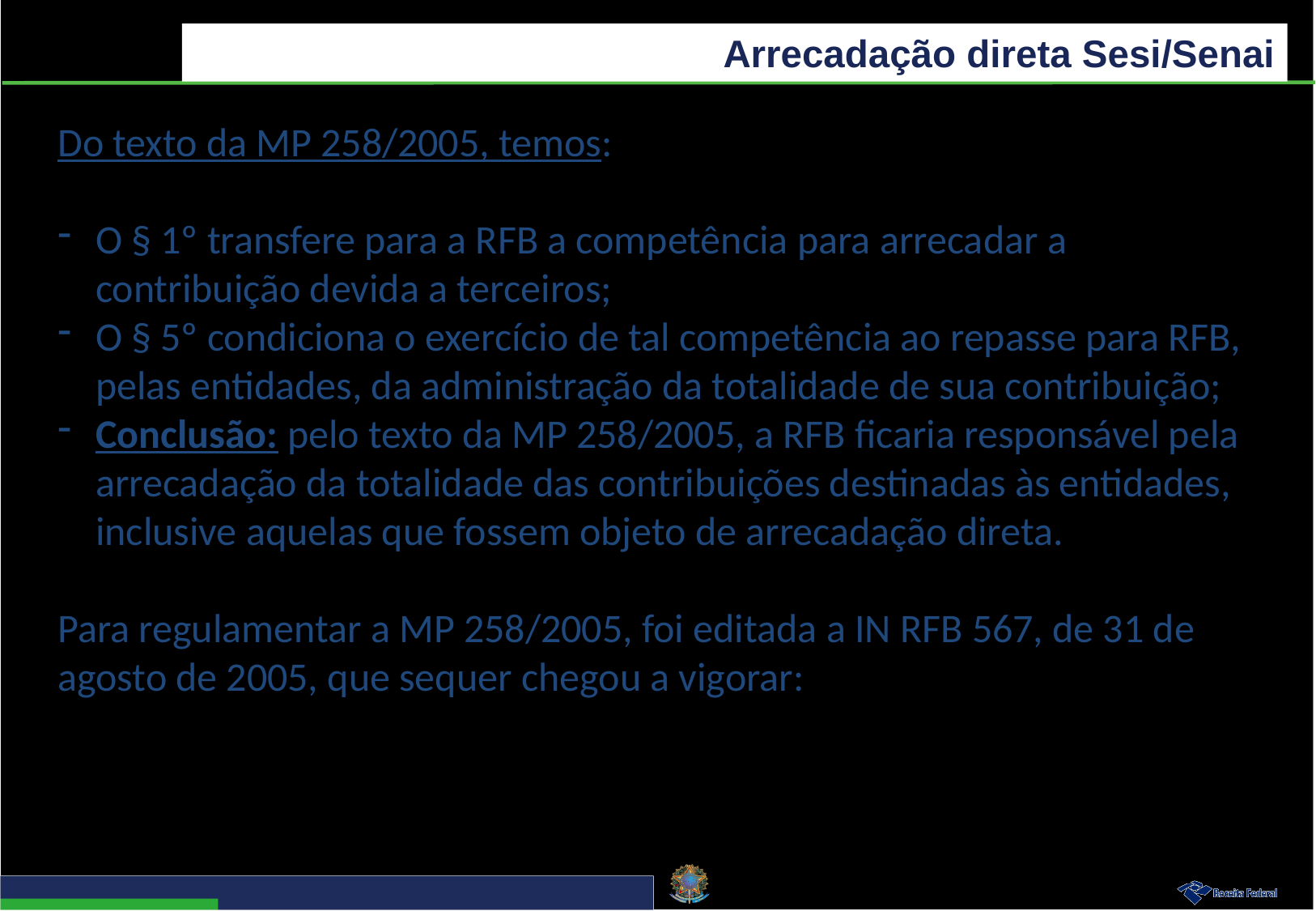

Arrecadação direta Sesi/Senai
Do texto da MP 258/2005, temos:

O § 1º transfere para a RFB a competência para arrecadar a contribuição devida a terceiros;
O § 5º condiciona o exercício de tal competência ao repasse para RFB, pelas entidades, da administração da totalidade de sua contribuição;
Conclusão: pelo texto da MP 258/2005, a RFB ficaria responsável pela arrecadação da totalidade das contribuições destinadas às entidades, inclusive aquelas que fossem objeto de arrecadação direta.

Para regulamentar a MP 258/2005, foi editada a IN RFB 567, de 31 de agosto de 2005, que sequer chegou a vigorar: